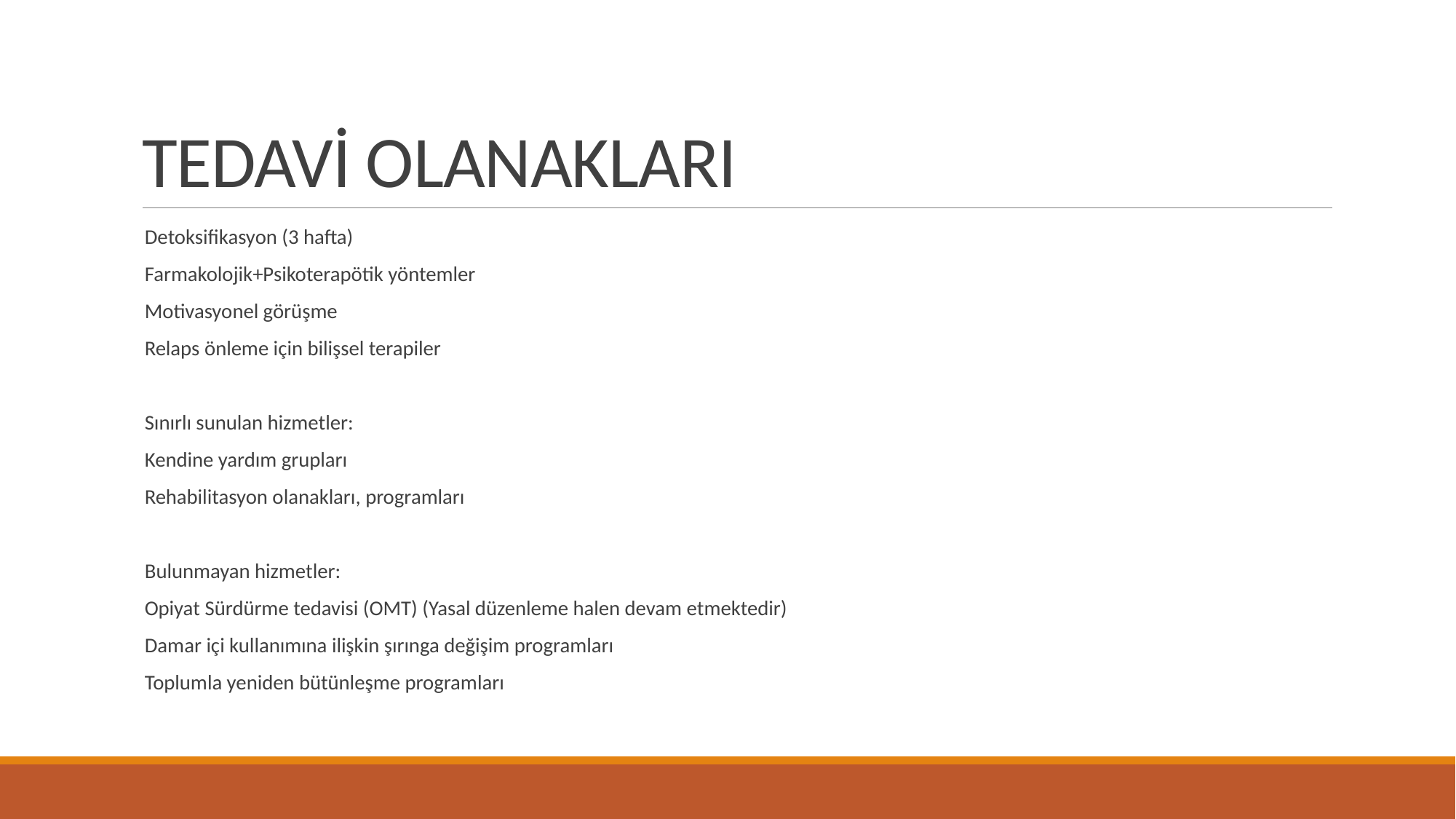

# TEDAVİ OLANAKLARI
Detoksifikasyon (3 hafta)
Farmakolojik+Psikoterapötik yöntemler
Motivasyonel görüşme
Relaps önleme için bilişsel terapiler

Sınırlı sunulan hizmetler:
Kendine yardım grupları
Rehabilitasyon olanakları, programları

Bulunmayan hizmetler:
Opiyat Sürdürme tedavisi (OMT) (Yasal düzenleme halen devam etmektedir)
Damar içi kullanımına ilişkin şırınga değişim programları
Toplumla yeniden bütünleşme programları